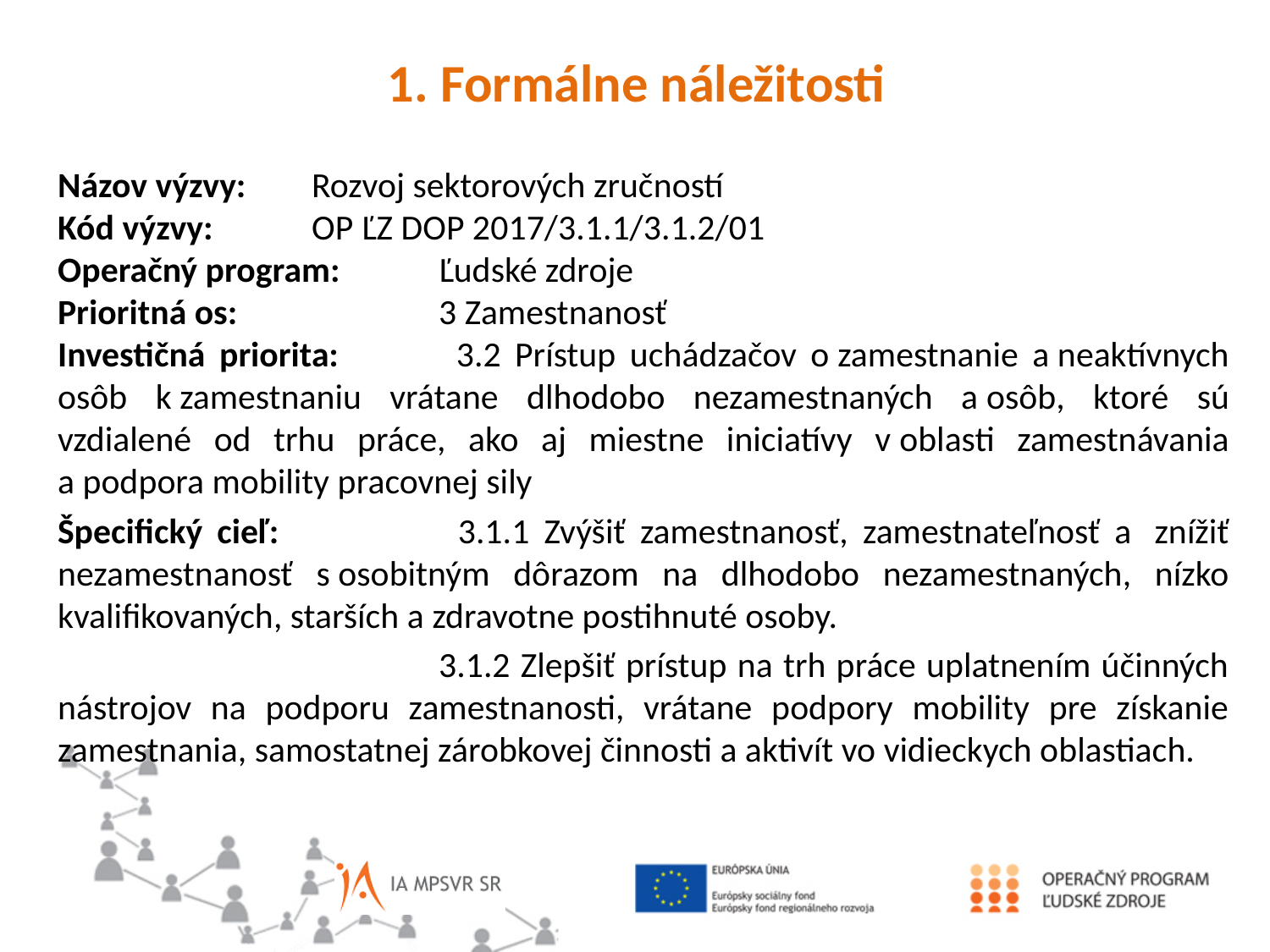

1. Formálne náležitosti
Názov výzvy: 	Rozvoj sektorových zručností
Kód výzvy: 	OP ĽZ DOP 2017/3.1.1/3.1.2/01
Operačný program:	Ľudské zdroje
Prioritná os:		3 Zamestnanosť
Investičná priorita:  	3.2 Prístup uchádzačov o zamestnanie a neaktívnych osôb k zamestnaniu vrátane dlhodobo nezamestnaných a osôb, ktoré sú vzdialené od trhu práce, ako aj miestne iniciatívy v oblasti zamestnávania a podpora mobility pracovnej sily
Špecifický cieľ:  		3.1.1 Zvýšiť zamestnanosť, zamestnateľnosť a  znížiť nezamestnanosť s osobitným dôrazom na dlhodobo nezamestnaných, nízko kvalifikovaných, starších a zdravotne postihnuté osoby.
			3.1.2 Zlepšiť prístup na trh práce uplatnením účinných nástrojov na podporu zamestnanosti, vrátane podpory mobility pre získanie zamestnania, samostatnej zárobkovej činnosti a aktivít vo vidieckych oblastiach.